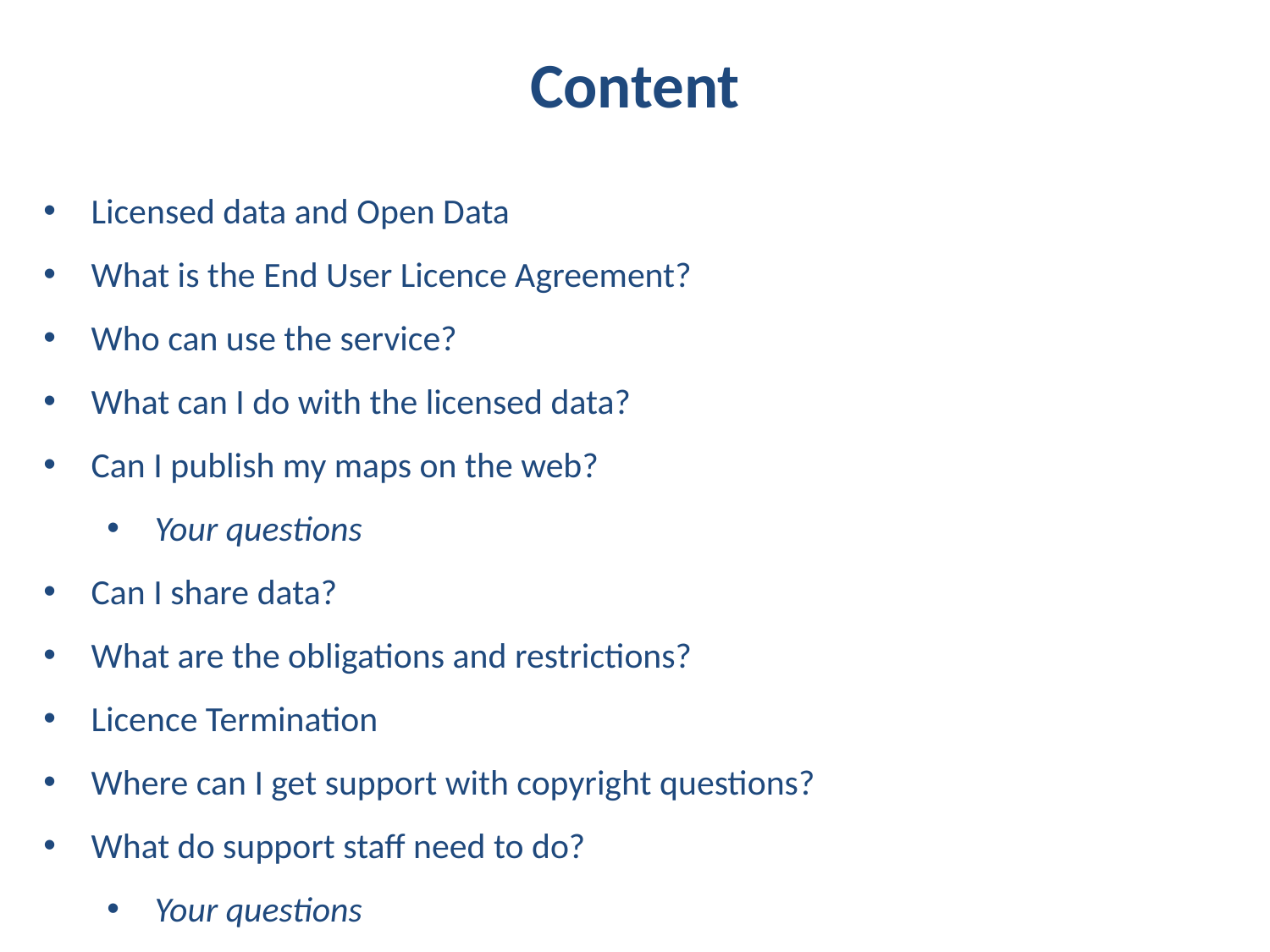

Content
Licensed data and Open Data
What is the End User Licence Agreement?
Who can use the service?
What can I do with the licensed data?
Can I publish my maps on the web?
Your questions
Can I share data?
What are the obligations and restrictions?
Licence Termination
Where can I get support with copyright questions?
What do support staff need to do?
Your questions